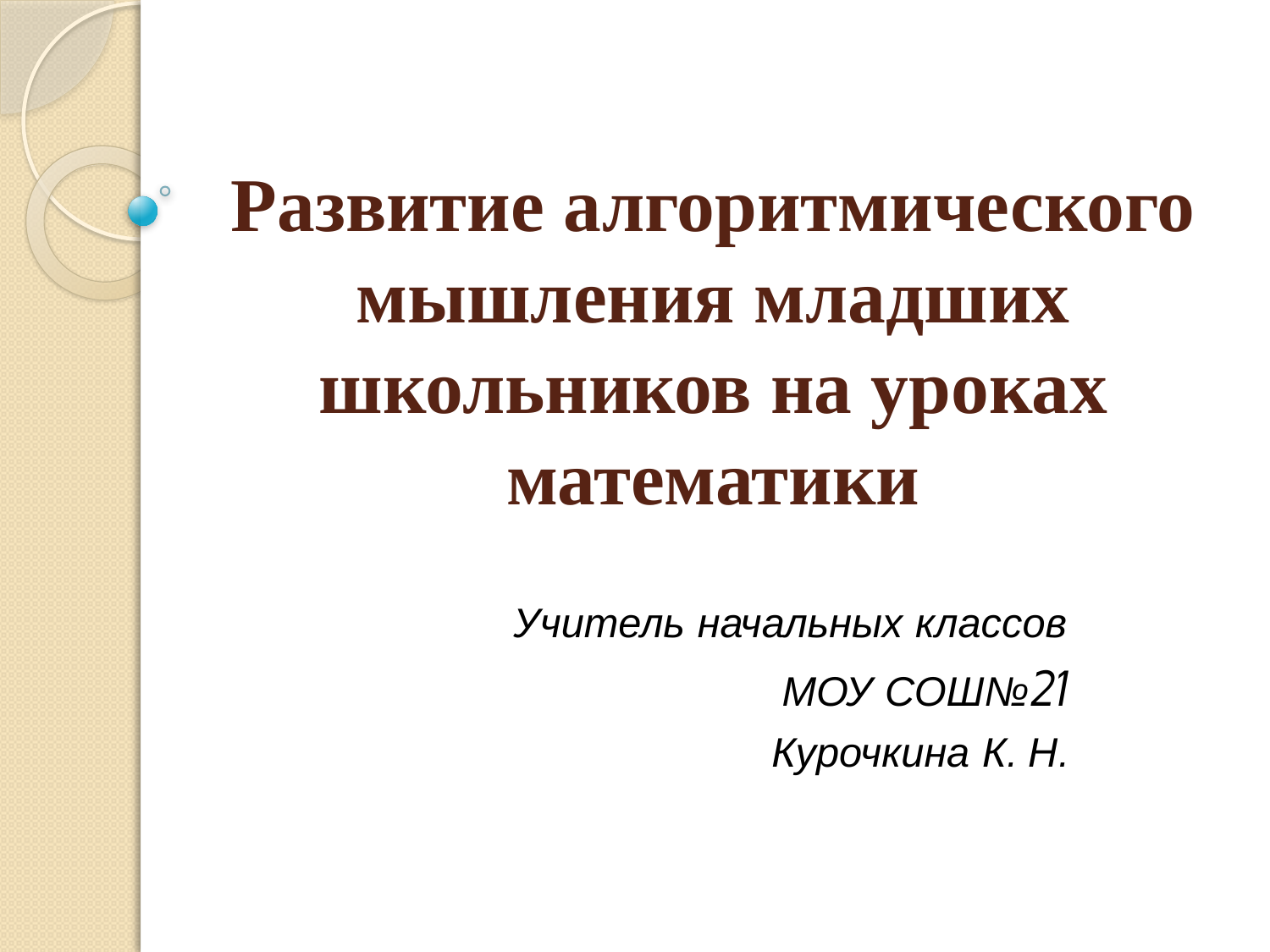

# Развитие алгоритмического мышления младших школьников на уроках математики
Учитель начальных классов
МОУ СОШ№21
Курочкина К. Н.